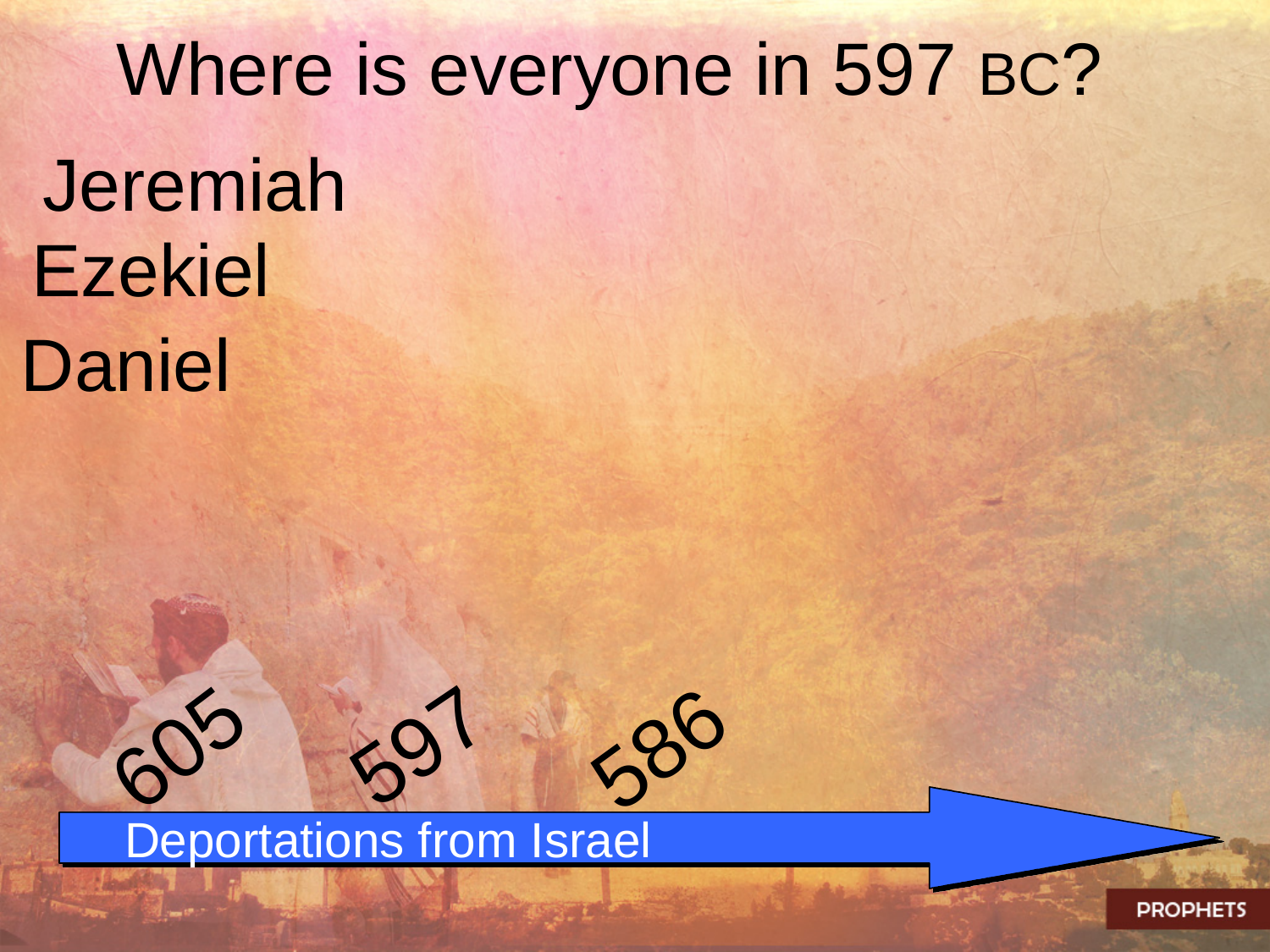

Where is everyone in 597 BC?
Jeremiah
Ezekiel
Daniel
605
597
586

Deportations from Israel